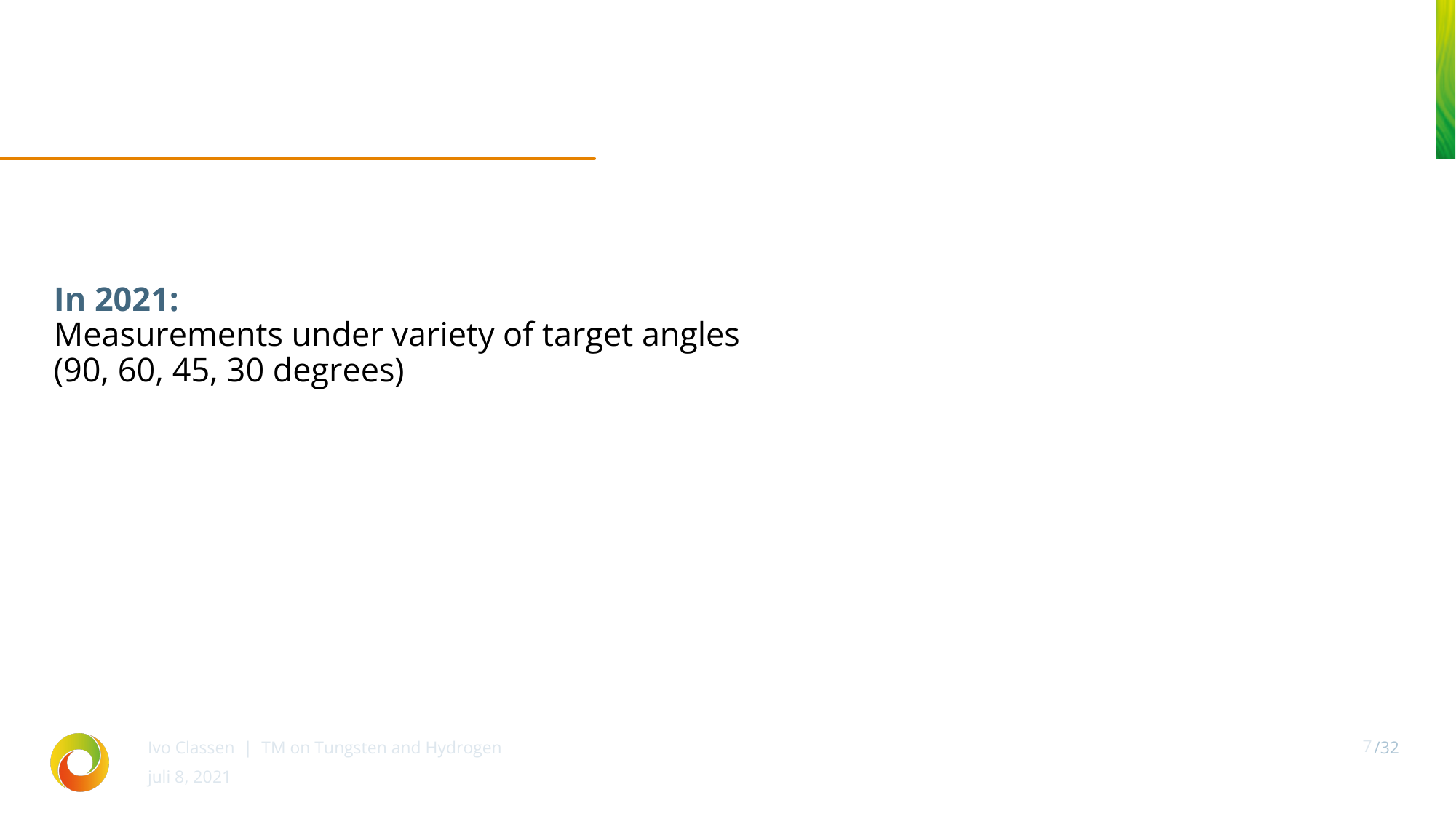

# In 2021: Measurements under variety of target angles (90, 60, 45, 30 degrees)
Ivo Classen  |  TM on Tungsten and Hydrogen
7
juli 8, 2021